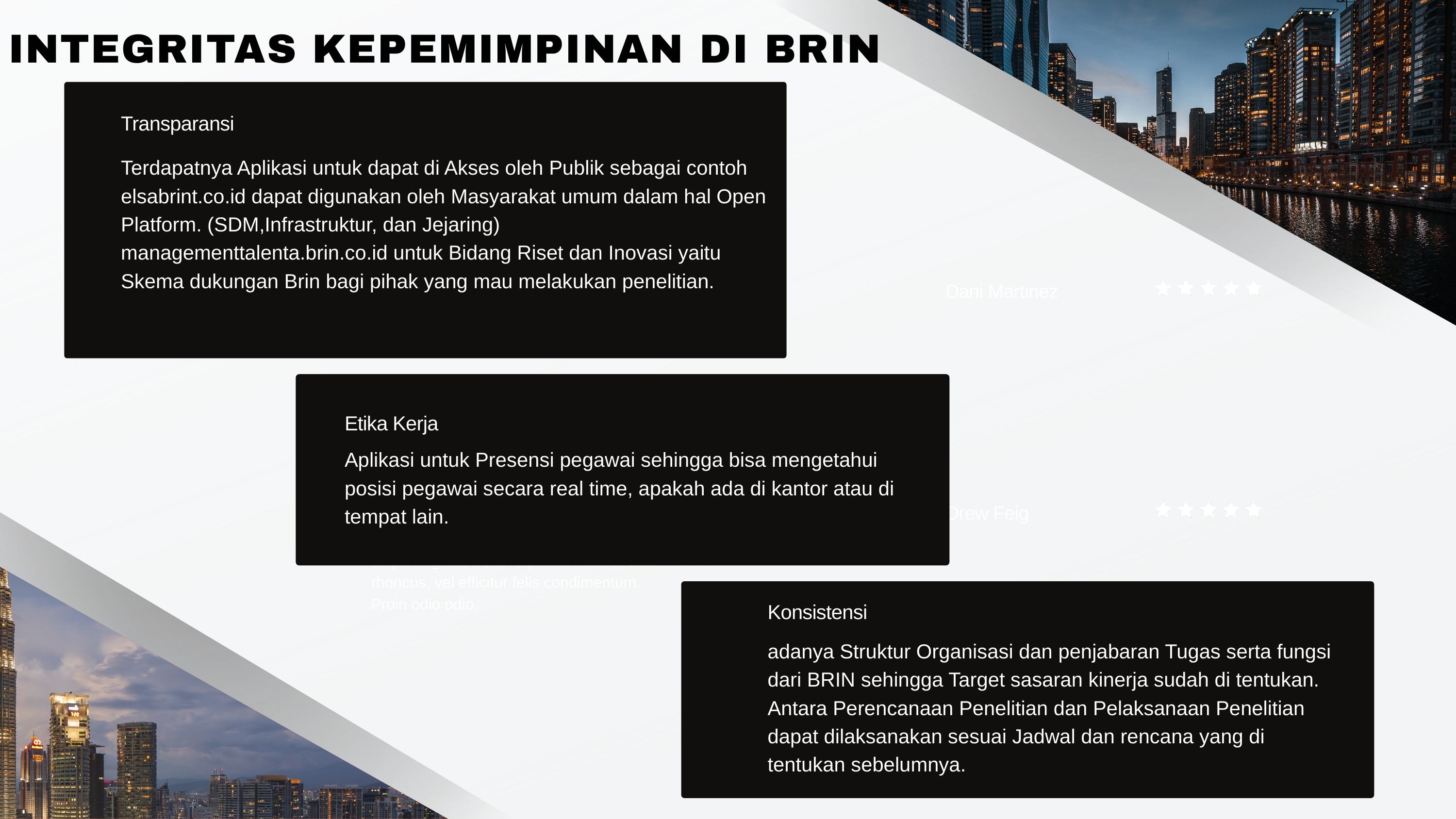

INTEGRITAS KEPEMIMPINAN DI BRIN

Transparansi

Terdapatnya Aplikasi untuk dapat di Akses oleh Publik sebagai contoh elsabrint.co.id dapat digunakan oleh Masyarakat umum dalam hal Open Platform. (SDM,Infrastruktur, dan Jejaring) managementtalenta.brin.co.id untuk Bidang Riset dan Inovasi yaitu Skema dukungan Brin bagi pihak yang mau melakukan penelitian.

Dani Martinez

Etika Kerja
Aplikasi untuk Presensi pegawai sehingga bisa mengetahui posisi pegawai secara real time, apakah ada di kantor atau di tempat lain.

Alfredo Torres
Drew Feig

Lorem ipsum dolor sit amet, consectetur adipiscing elit. Duis vulputate nulla at ante rhoncus, vel efficitur felis condimentum. Proin odio odio.

Konsistensi
adanya Struktur Organisasi dan penjabaran Tugas serta fungsi dari BRIN sehingga Target sasaran kinerja sudah di tentukan. Antara Perencanaan Penelitian dan Pelaksanaan Penelitian dapat dilaksanakan sesuai Jadwal dan rencana yang di tentukan sebelumnya.